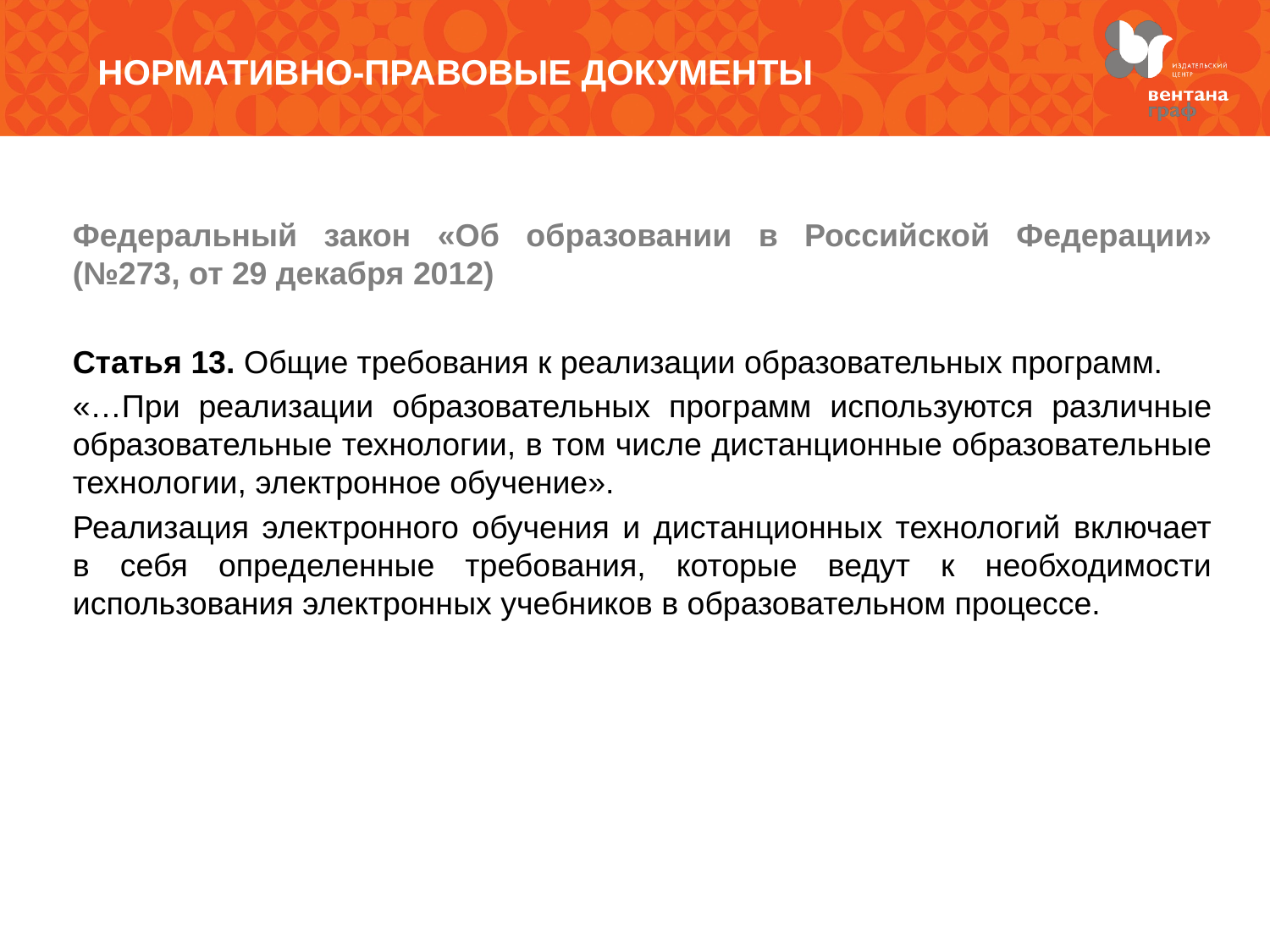

# Нормативно-правовые документы
Федеральный закон «Об образовании в Российской Федерации» (№273, от 29 декабря 2012)

Статья 13. Общие требования к реализации образовательных программ.
«…При реализации образовательных программ используются различные образовательные технологии, в том числе дистанционные образовательные технологии, электронное обучение».
Реализация электронного обучения и дистанционных технологий включает в себя определенные требования, которые ведут к необходимости использования электронных учебников в образовательном процессе.